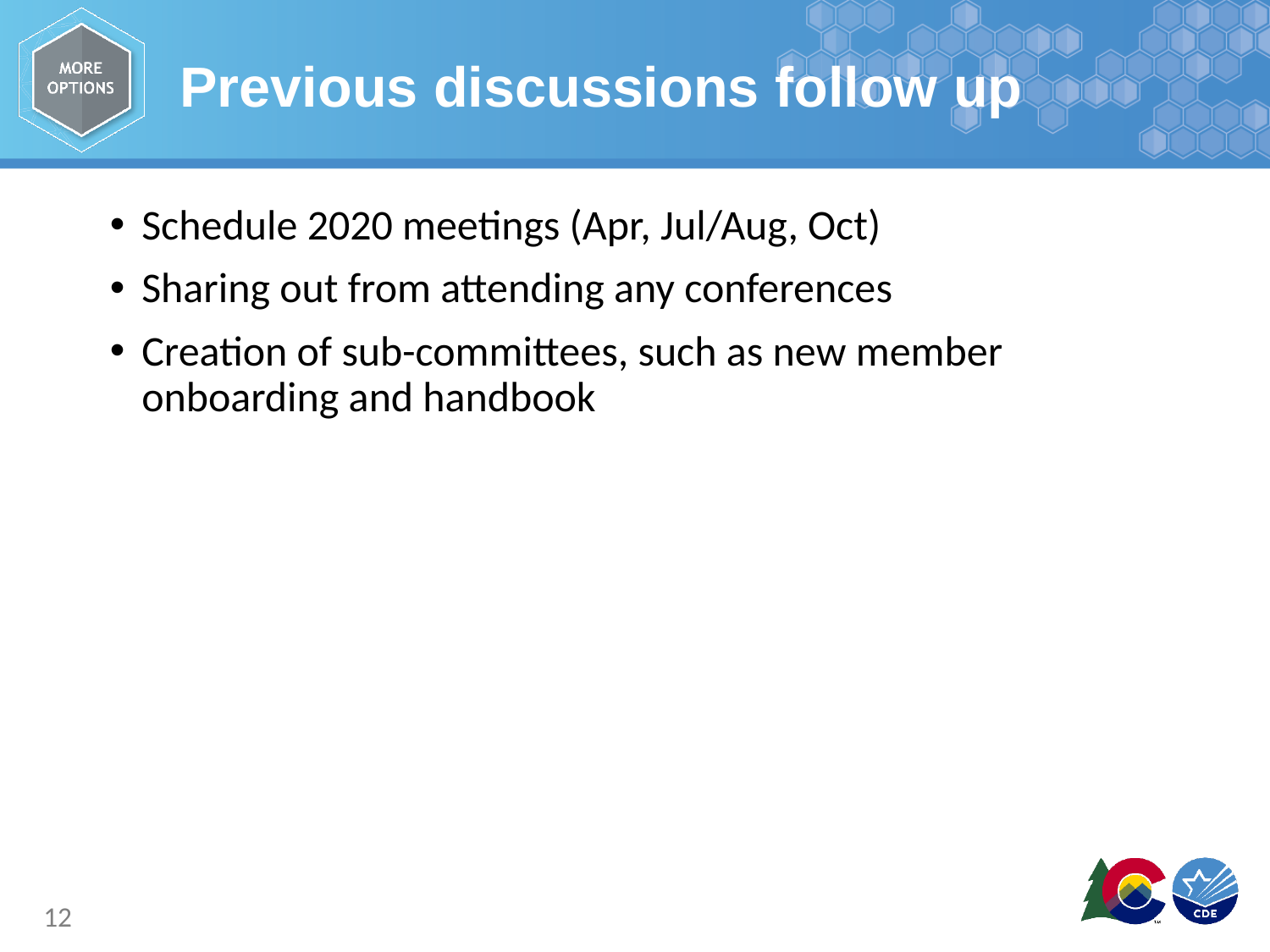

# Previous discussions follow up
Schedule 2020 meetings (Apr, Jul/Aug, Oct)
Sharing out from attending any conferences
Creation of sub-committees, such as new member onboarding and handbook

12